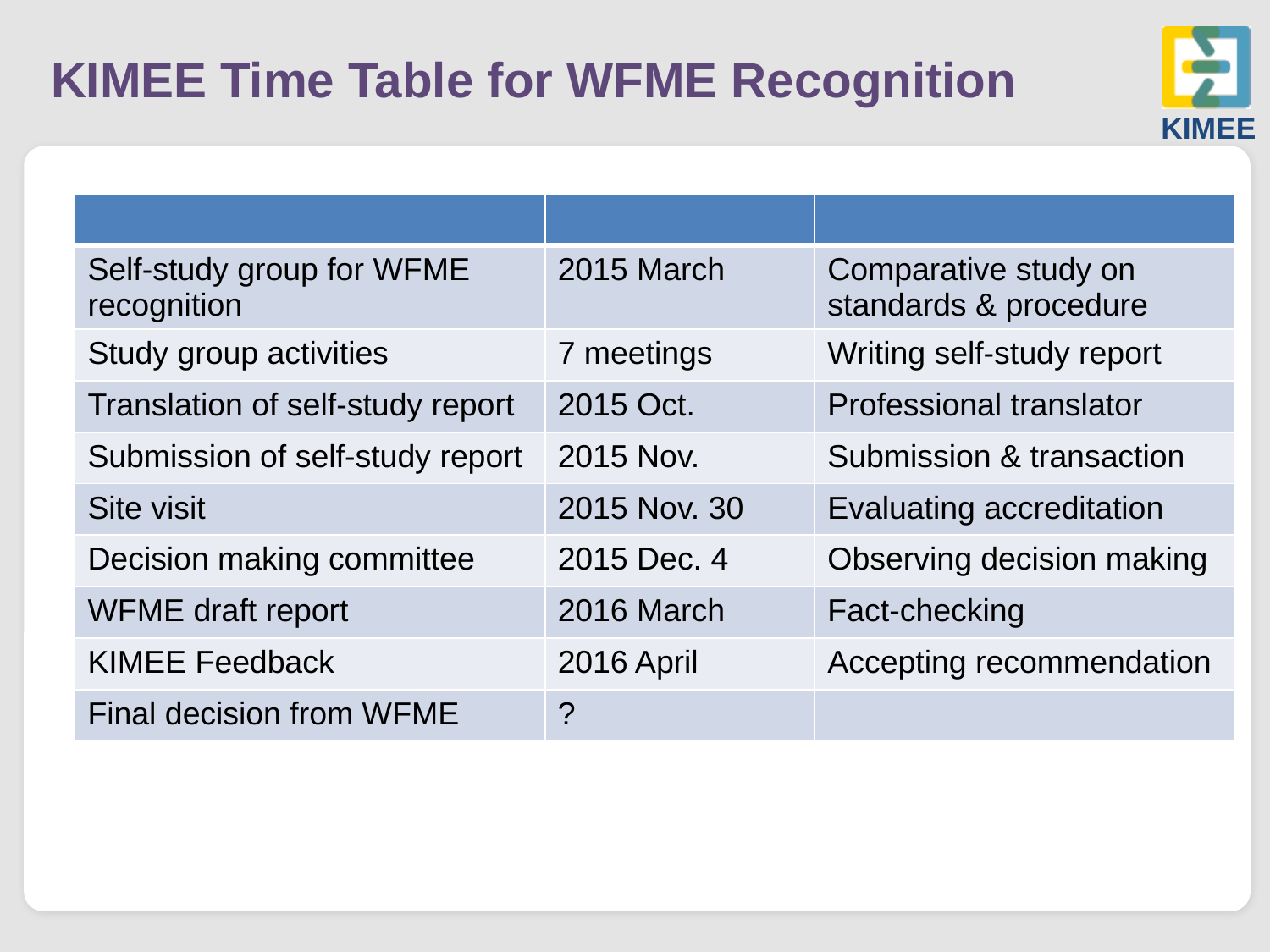

# KIMEE Time Table for WFME Recognition
|  |  |  |
| --- | --- | --- |
| Self-study group for WFME recognition | 2015 March | Comparative study on standards & procedure |
| Study group activities | 7 meetings | Writing self-study report |
| Translation of self-study report | 2015 Oct. | Professional translator |
| Submission of self-study report | 2015 Nov. | Submission & transaction |
| Site visit | 2015 Nov. 30 | Evaluating accreditation |
| Decision making committee | 2015 Dec. 4 | Observing decision making |
| WFME draft report | 2016 March | Fact-checking |
| KIMEE Feedback | 2016 April | Accepting recommendation |
| Final decision from WFME | ? |  |